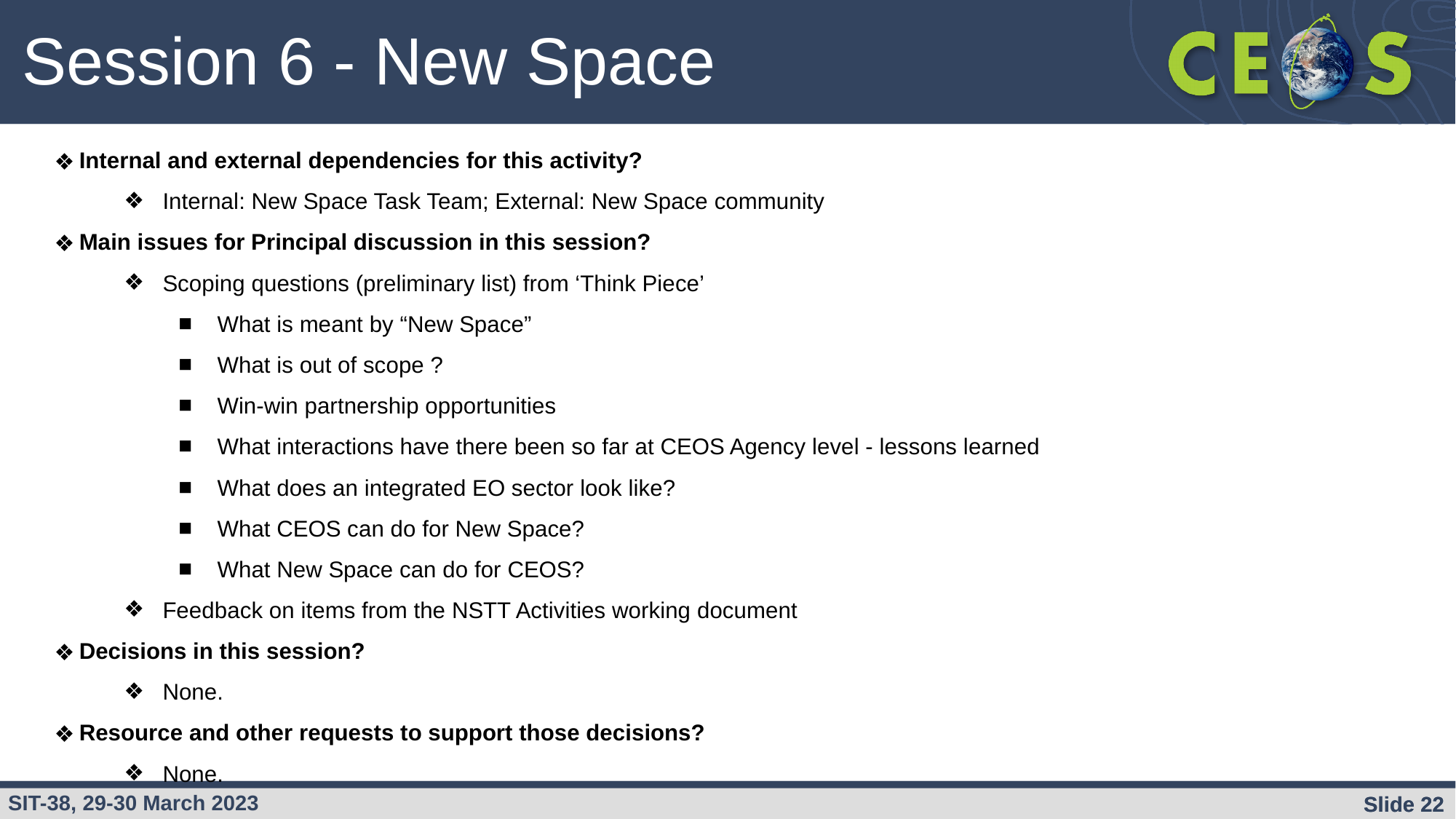

Session 6 - New Space
Internal and external dependencies for this activity?
Internal: New Space Task Team; External: New Space community
Main issues for Principal discussion in this session?
Scoping questions (preliminary list) from ‘Think Piece’
What is meant by “New Space”
What is out of scope ?
Win-win partnership opportunities
What interactions have there been so far at CEOS Agency level - lessons learned
What does an integrated EO sector look like?
What CEOS can do for New Space?
What New Space can do for CEOS?
Feedback on items from the NSTT Activities working document
Decisions in this session?
None.
Resource and other requests to support those decisions?
None.
Slide 22